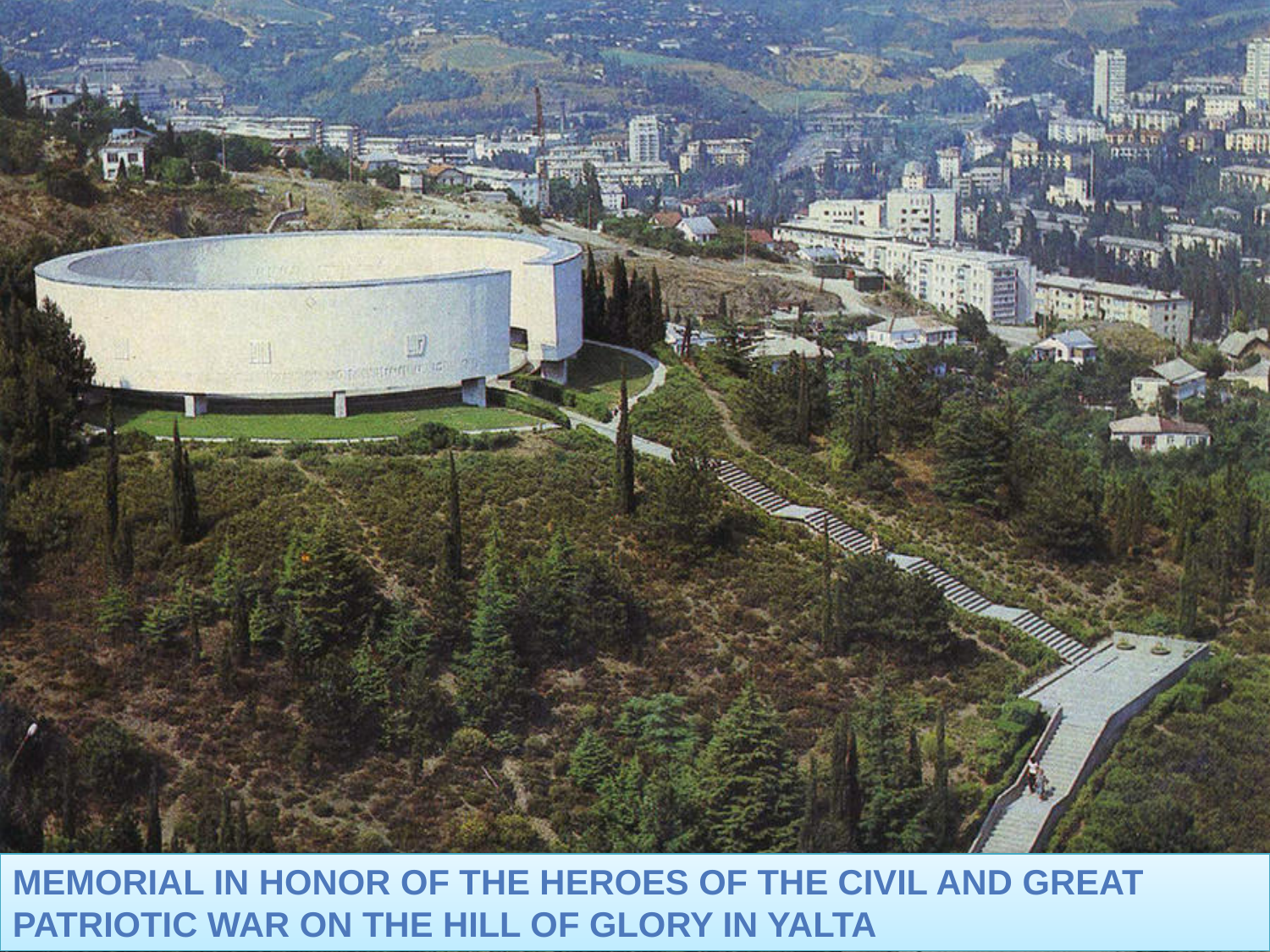

Memorial in honor of the heroes of the Civil and Great Patriotic War on the Hill of Glory in Yalta